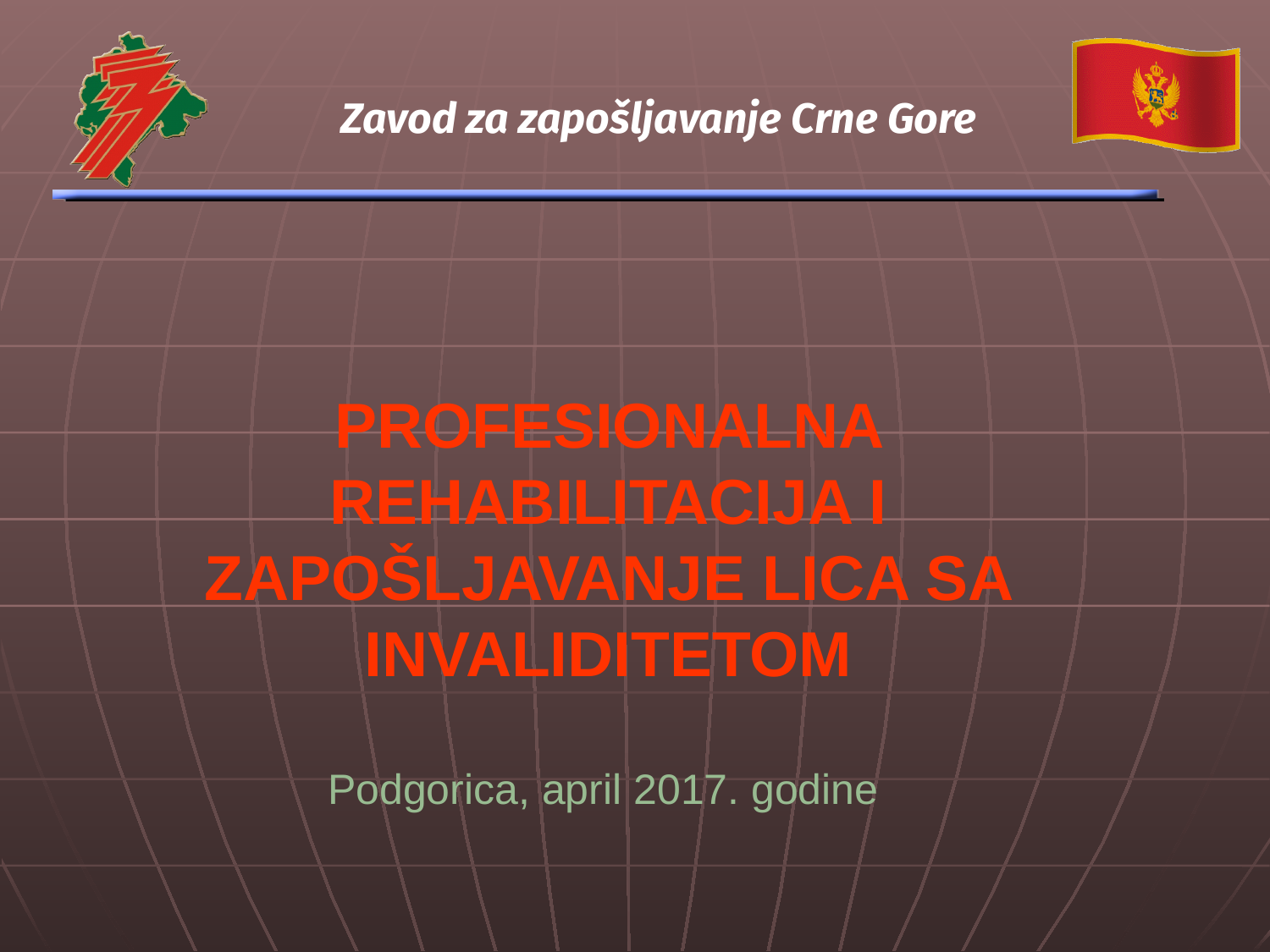

PROFESIONALNA REHABILITACIJA I ZAPOŠLJAVANJE LICA SA INVALIDITETOM
Podgorica, april 2017. godine